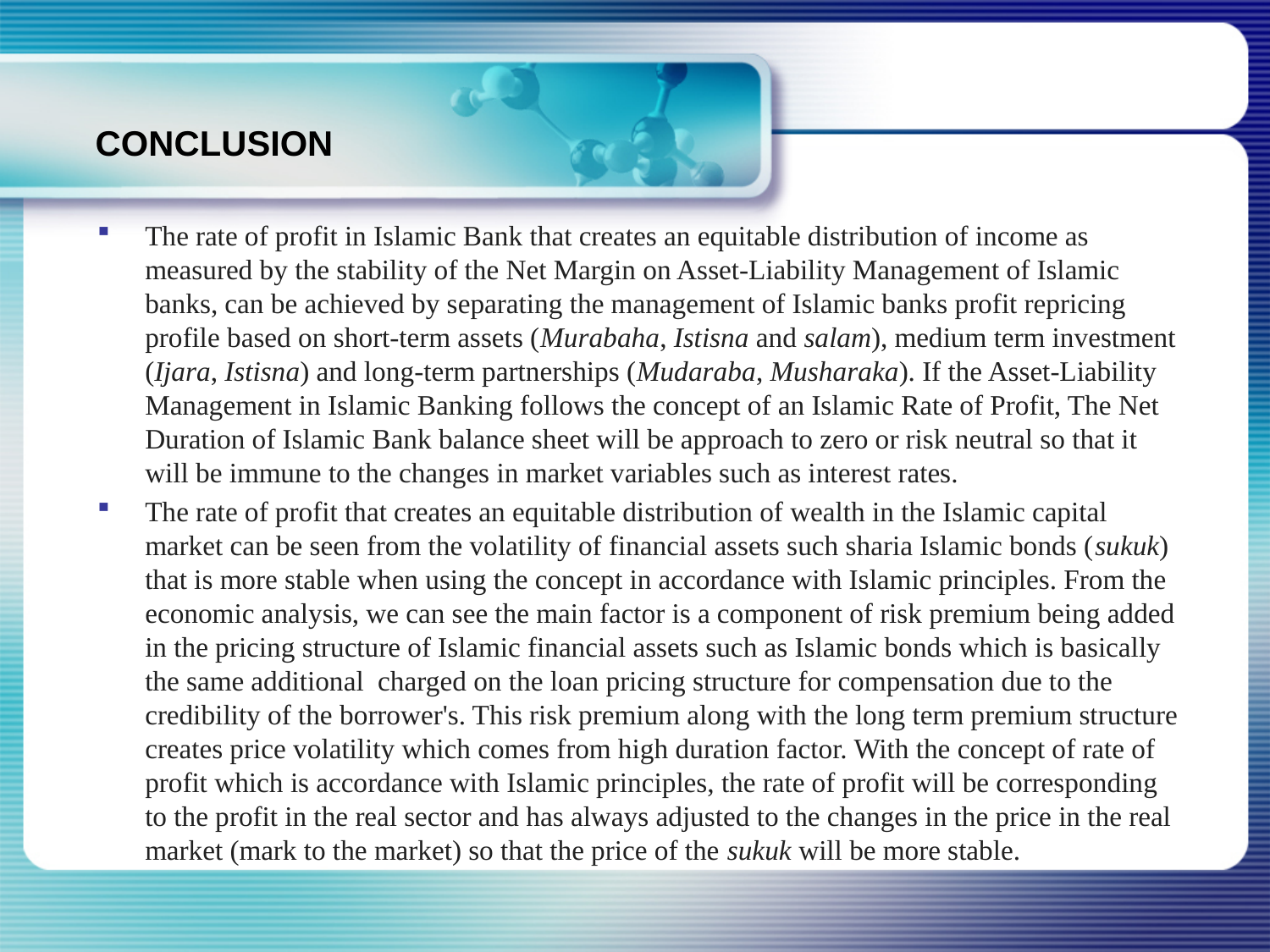

# CONCLUSION
The rate of profit in Islamic Bank that creates an equitable distribution of income as measured by the stability of the Net Margin on Asset-Liability Management of Islamic banks, can be achieved by separating the management of Islamic banks profit repricing profile based on short-term assets (Murabaha, Istisna and salam), medium term investment (Ijara, Istisna) and long-term partnerships (Mudaraba, Musharaka). If the Asset-Liability Management in Islamic Banking follows the concept of an Islamic Rate of Profit, The Net Duration of Islamic Bank balance sheet will be approach to zero or risk neutral so that it will be immune to the changes in market variables such as interest rates.
The rate of profit that creates an equitable distribution of wealth in the Islamic capital market can be seen from the volatility of financial assets such sharia Islamic bonds (sukuk) that is more stable when using the concept in accordance with Islamic principles. From the economic analysis, we can see the main factor is a component of risk premium being added in the pricing structure of Islamic financial assets such as Islamic bonds which is basically the same additional  charged on the loan pricing structure for compensation due to the credibility of the borrower's. This risk premium along with the long term premium structure creates price volatility which comes from high duration factor. With the concept of rate of profit which is accordance with Islamic principles, the rate of profit will be corresponding to the profit in the real sector and has always adjusted to the changes in the price in the real market (mark to the market) so that the price of the sukuk will be more stable.